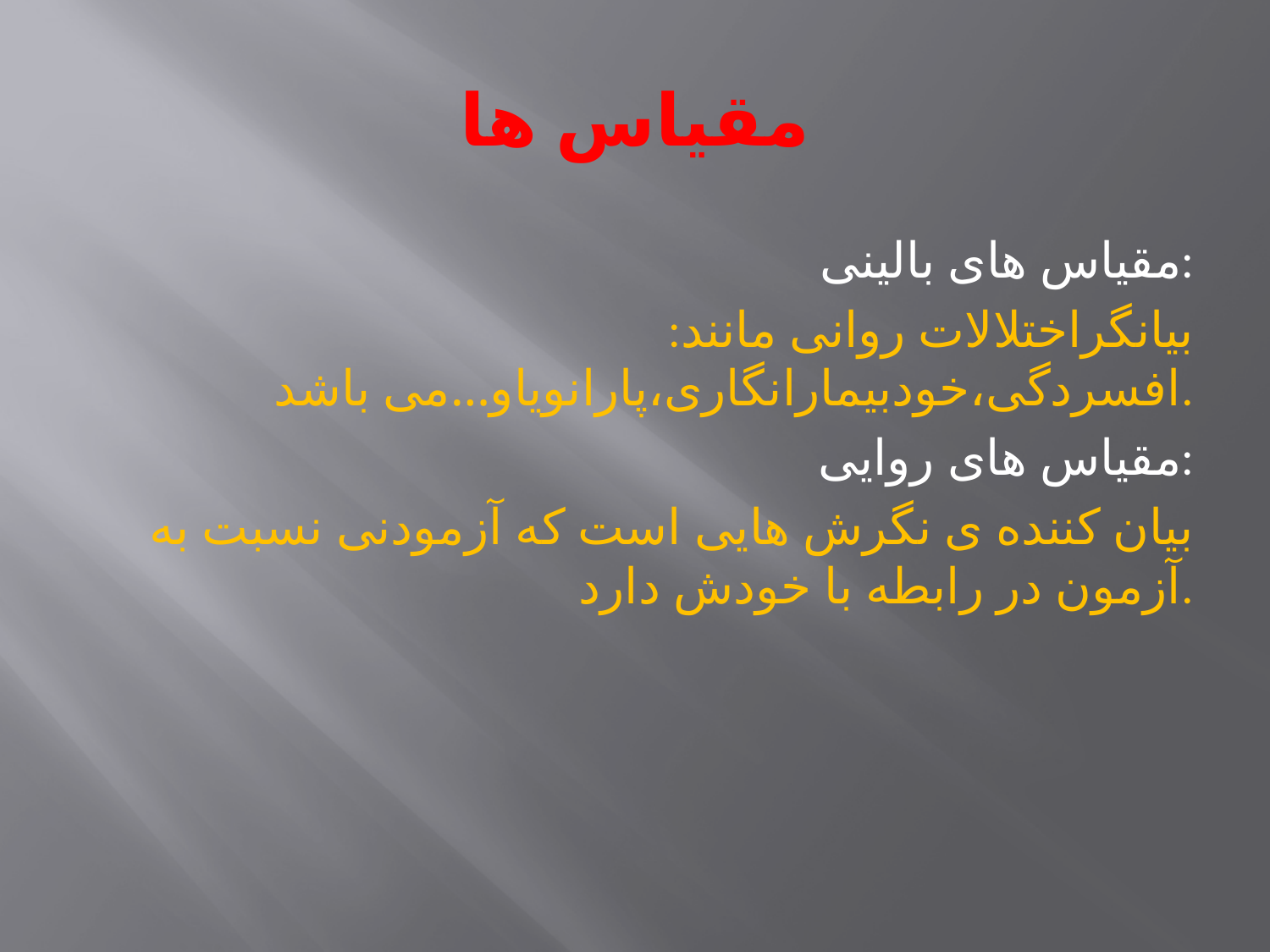

# مقیاس ها
مقیاس های بالینی:
:بیانگراختلالات روانی مانند افسردگی،خودبیمارانگاری،پارانویاو...می باشد.
مقیاس های روایی:
بیان کننده ی نگرش هایی است که آزمودنی نسبت به آزمون در رابطه با خودش دارد.